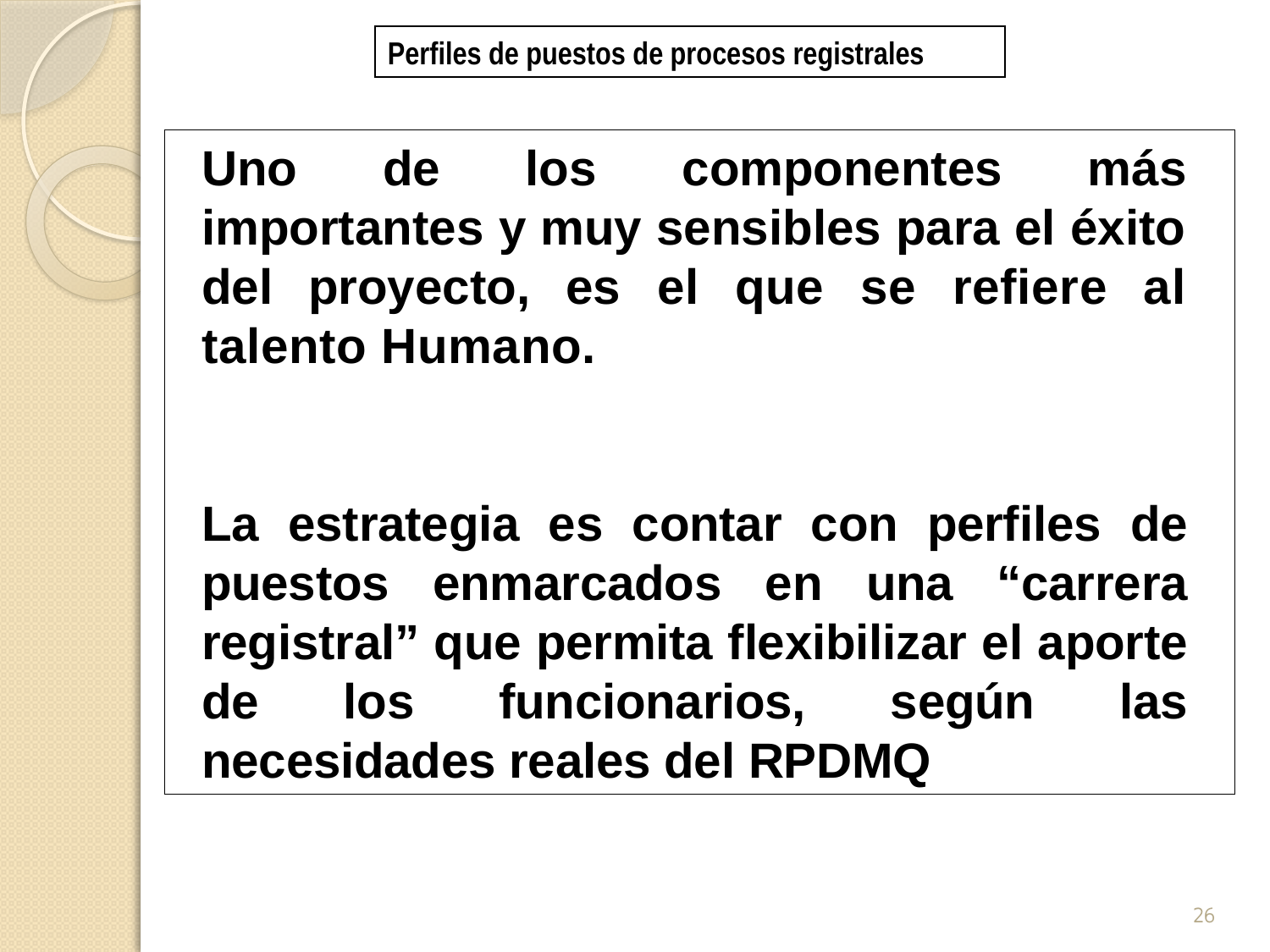

Perfiles de puestos de procesos registrales
Uno de los componentes más importantes y muy sensibles para el éxito del proyecto, es el que se refiere al talento Humano.

La estrategia es contar con perfiles de puestos enmarcados en una “carrera registral” que permita flexibilizar el aporte de los funcionarios, según las necesidades reales del RPDMQ
26